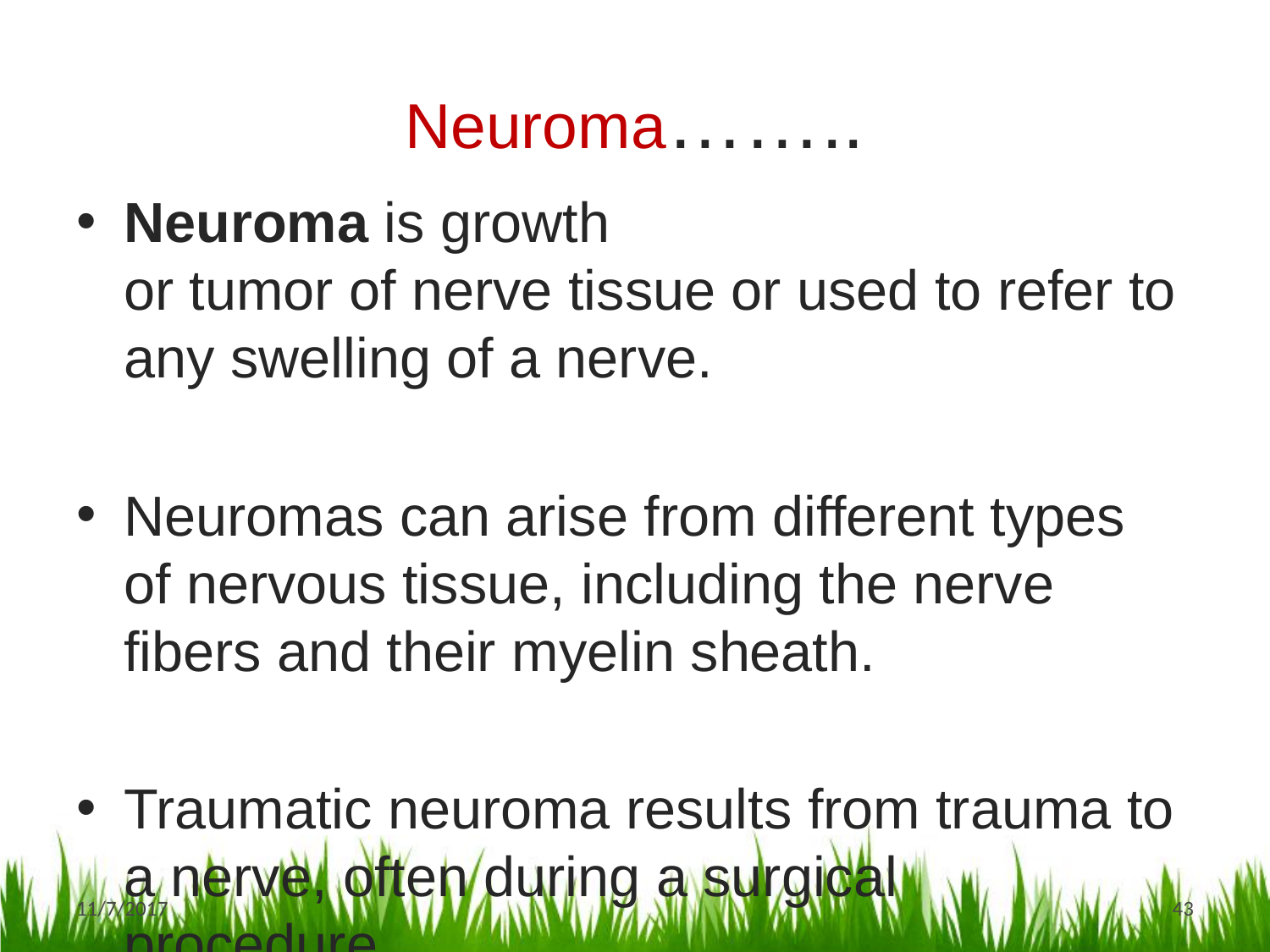

# Neuroma……..
Neuroma is growth or tumor of nerve tissue or used to refer to any swelling of a nerve.

Neuromas can arise from different types of nervous tissue, including the nerve fibers and their myelin sheath.

Traumatic neuroma results from trauma to a nerve, often during a surgical procedure.
11/7/2017
43